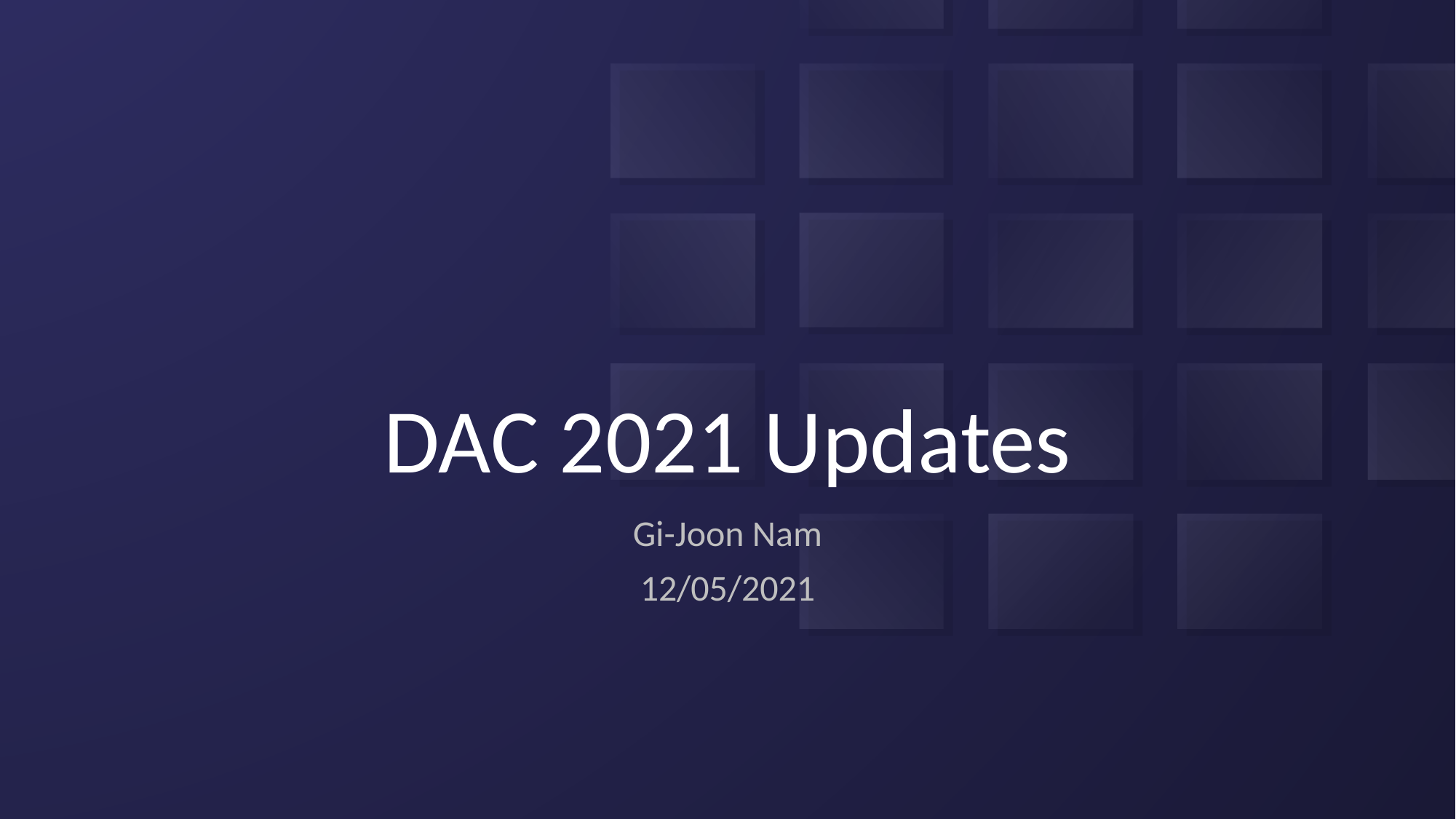

# DAC 2021 Updates
Gi-Joon Nam
12/05/2021